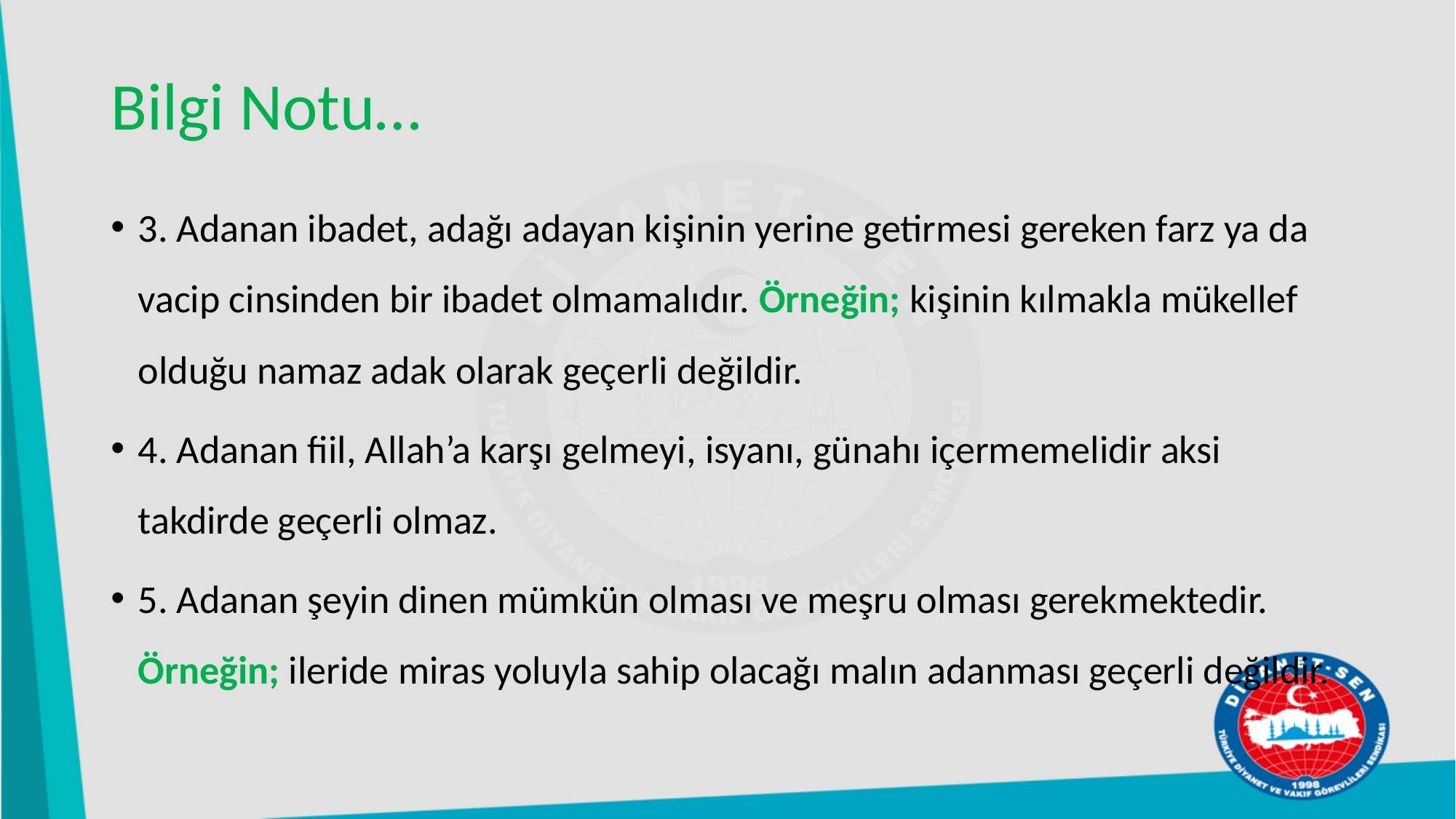

# Bilgi Notu…
3. Adanan ibadet, adağı adayan kişinin yerine getirmesi gereken farz ya da vacip cinsinden bir ibadet olmamalıdır. Örneğin; kişinin kılmakla mükellef olduğu namaz adak olarak geçerli değildir.
4. Adanan fiil, Allah’a karşı gelmeyi, isyanı, günahı içermemelidir aksi takdirde geçerli olmaz.
5. Adanan şeyin dinen mümkün olması ve meşru olması gerekmektedir. Örneğin; ileride miras yoluyla sahip olacağı malın adanması geçerli değildir.